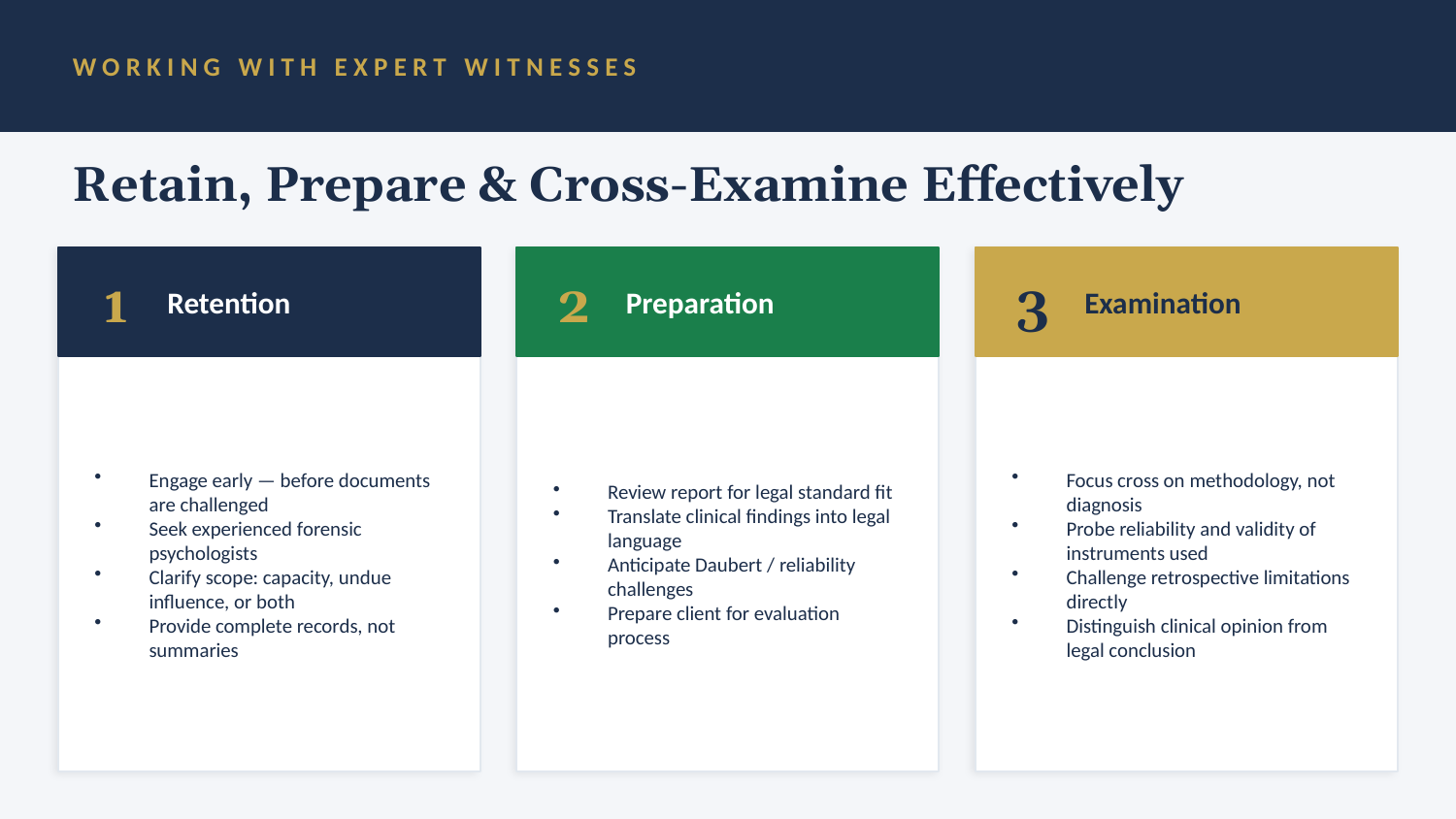

WORKING WITH EXPERT WITNESSES
Retain, Prepare & Cross-Examine Effectively

1
Retention

2
Preparation

3
Examination
Engage early — before documents are challenged
Seek experienced forensic psychologists
Clarify scope: capacity, undue influence, or both
Provide complete records, not summaries
Review report for legal standard fit
Translate clinical findings into legal language
Anticipate Daubert / reliability challenges
Prepare client for evaluation process
Focus cross on methodology, not diagnosis
Probe reliability and validity of instruments used
Challenge retrospective limitations directly
Distinguish clinical opinion from legal conclusion